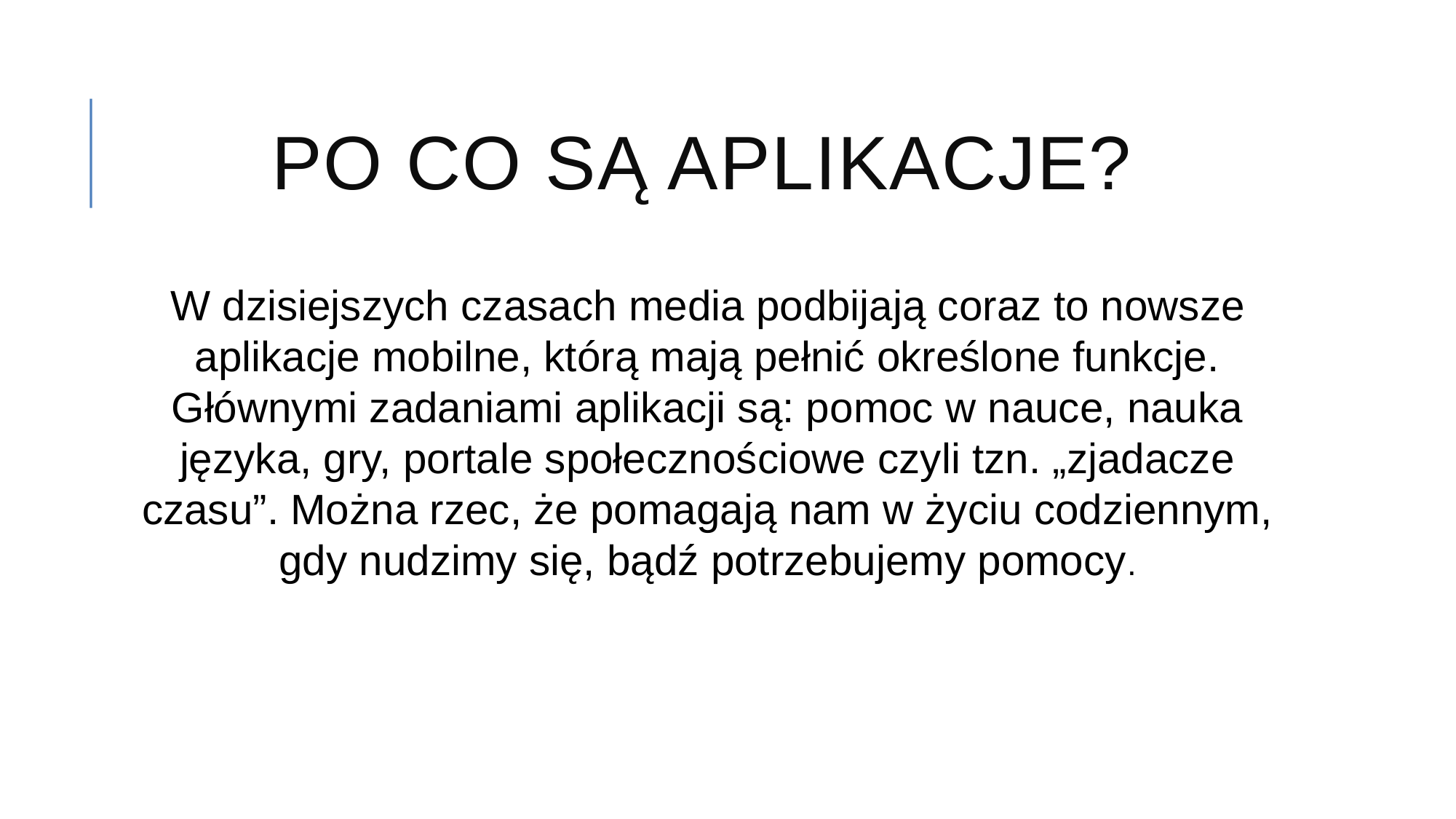

PO CO SĄ APLIKACJE?
W dzisiejszych czasach media podbijają coraz to nowsze aplikacje mobilne, którą mają pełnić określone funkcje. Głównymi zadaniami aplikacji są: pomoc w nauce, nauka języka, gry, portale społecznościowe czyli tzn. „zjadacze czasu”. Można rzec, że pomagają nam w życiu codziennym, gdy nudzimy się, bądź potrzebujemy pomocy.